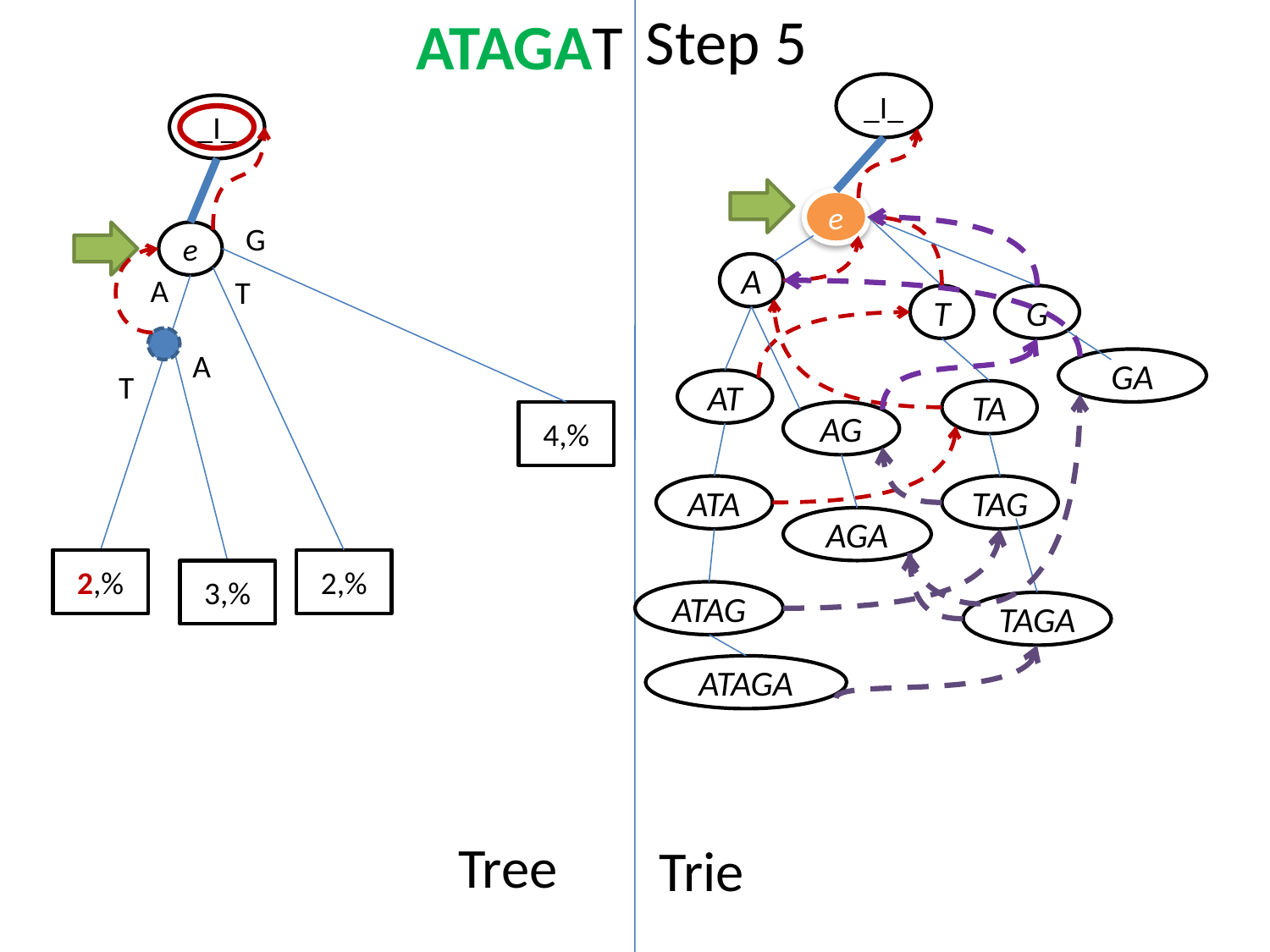

ATAGAT
Step 5
_I_
_I_

e
G

e
A
A
T
T
G

A
GA
T
AT
TA
4,%
AG
ATA
TAG
AGA
1,%
2,%
2,%
3,%
ATAG
TAGA
ATAGA
Tree
Trie